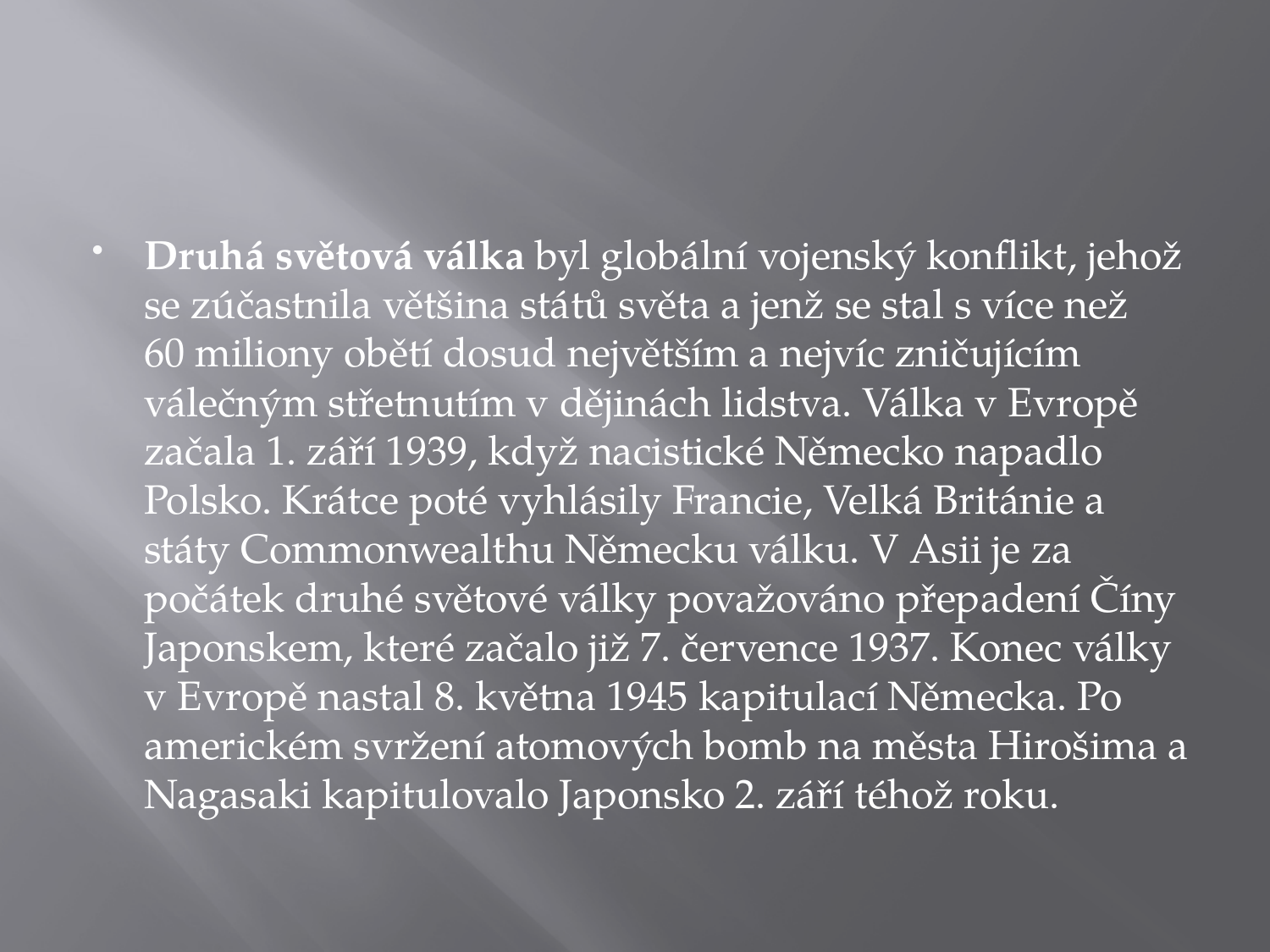

#
Druhá světová válka byl globální vojenský konflikt, jehož se zúčastnila většina států světa a jenž se stal s více než 60 miliony obětí dosud největším a nejvíc zničujícím válečným střetnutím v dějinách lidstva. Válka v Evropě začala 1. září 1939, když nacistické Německo napadlo Polsko. Krátce poté vyhlásily Francie, Velká Británie a státy Commonwealthu Německu válku. V Asii je za počátek druhé světové války považováno přepadení Číny Japonskem, které začalo již 7. července 1937. Konec války v Evropě nastal 8. května 1945 kapitulací Německa. Po americkém svržení atomových bomb na města Hirošima a Nagasaki kapitulovalo Japonsko 2. září téhož roku.